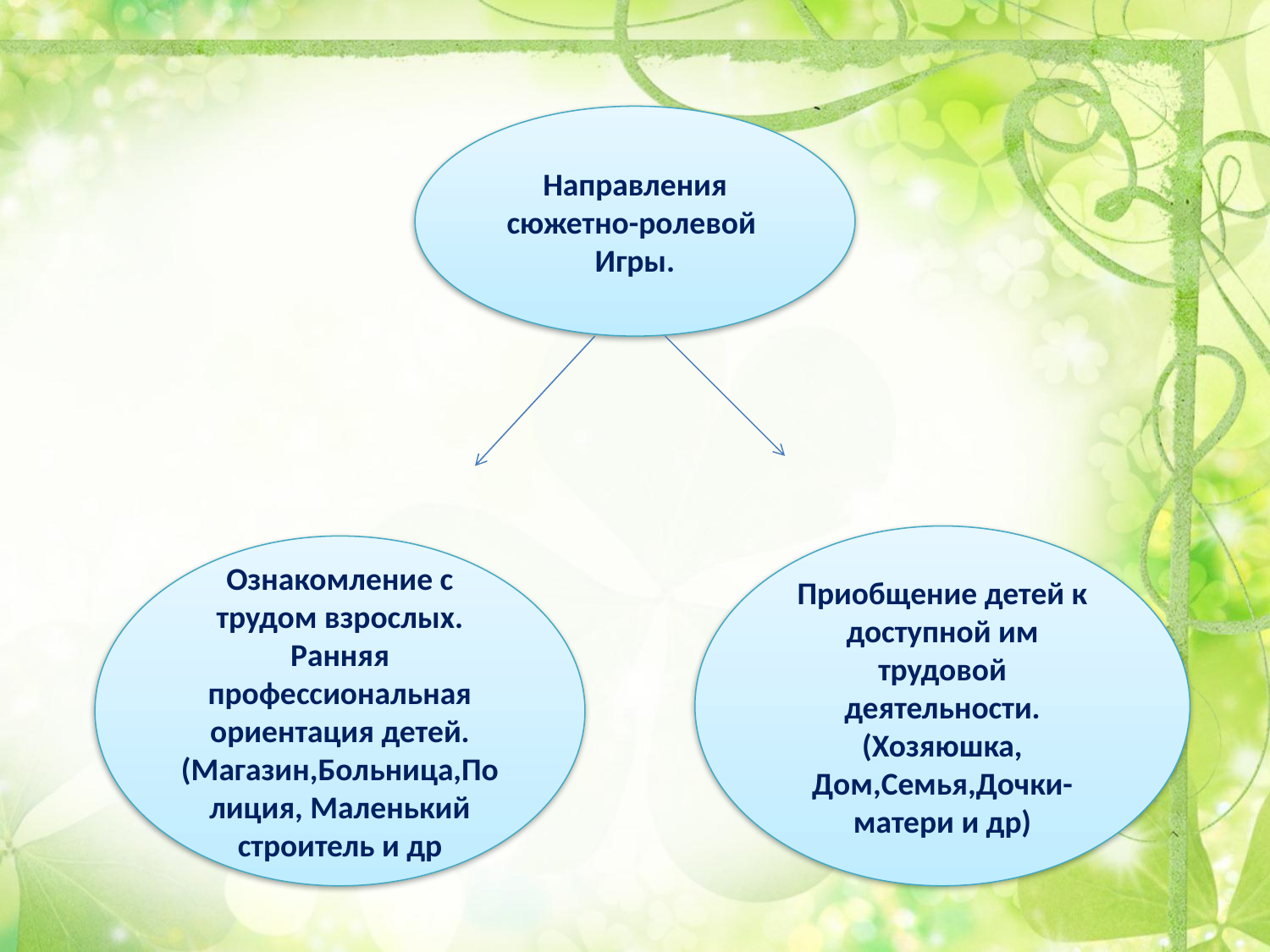

Направления сюжетно-ролевой
Игры.
Приобщение детей к доступной им трудовой деятельности.
(Хозяюшка, Дом,Семья,Дочки-матери и др)
Ознакомление с трудом взрослых.
Ранняя профессиональная ориентация детей.
(Магазин,Больница,Полиция, Маленький строитель и др